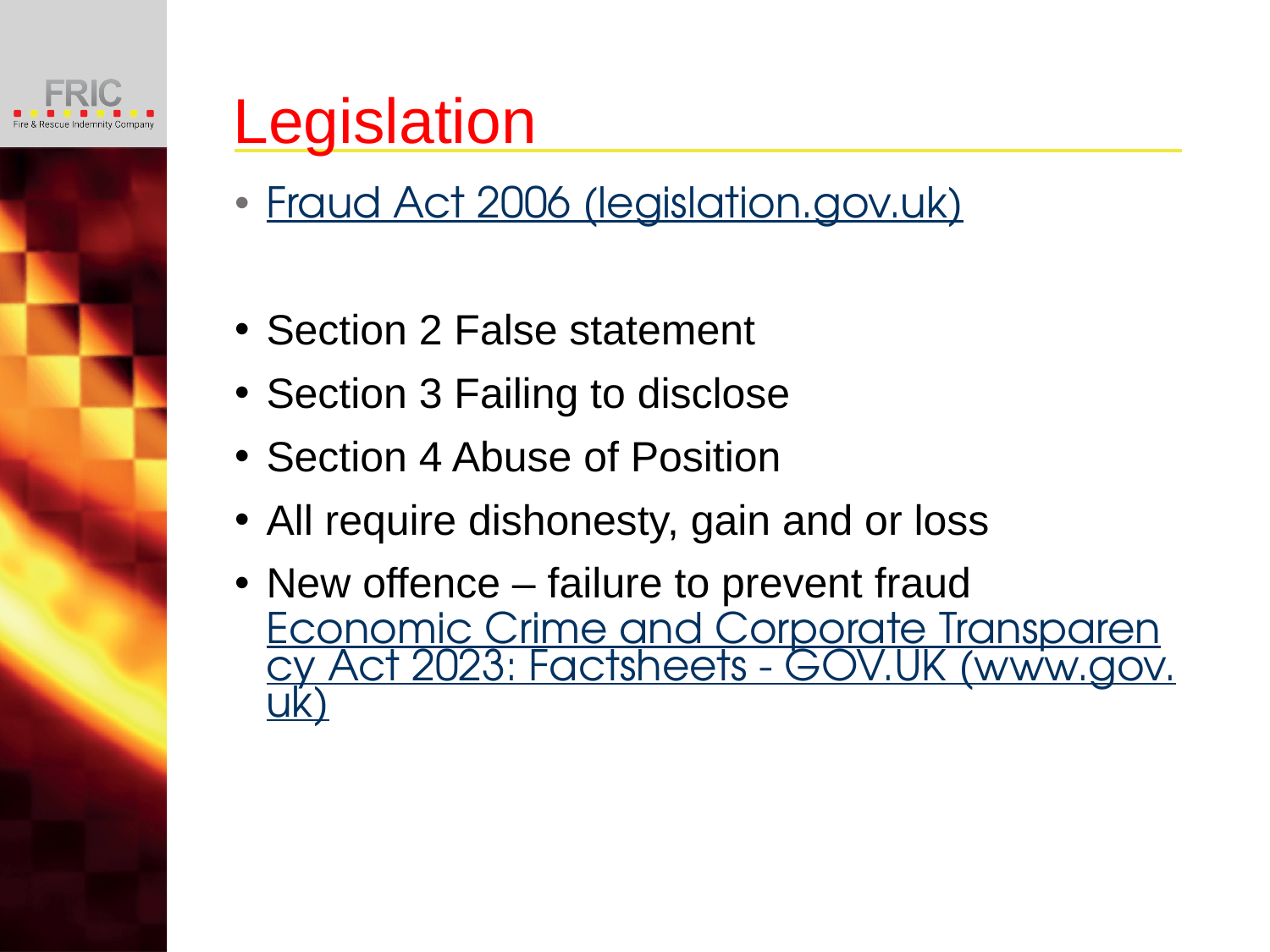

#
 Legislation
Fraud Act 2006 (legislation.gov.uk)

Section 2 False statement
Section 3 Failing to disclose
Section 4 Abuse of Position
All require dishonesty, gain and or loss
New offence – failure to prevent fraud Economic Crime and Corporate Transparency Act 2023: Factsheets - GOV.UK (www.gov.uk)